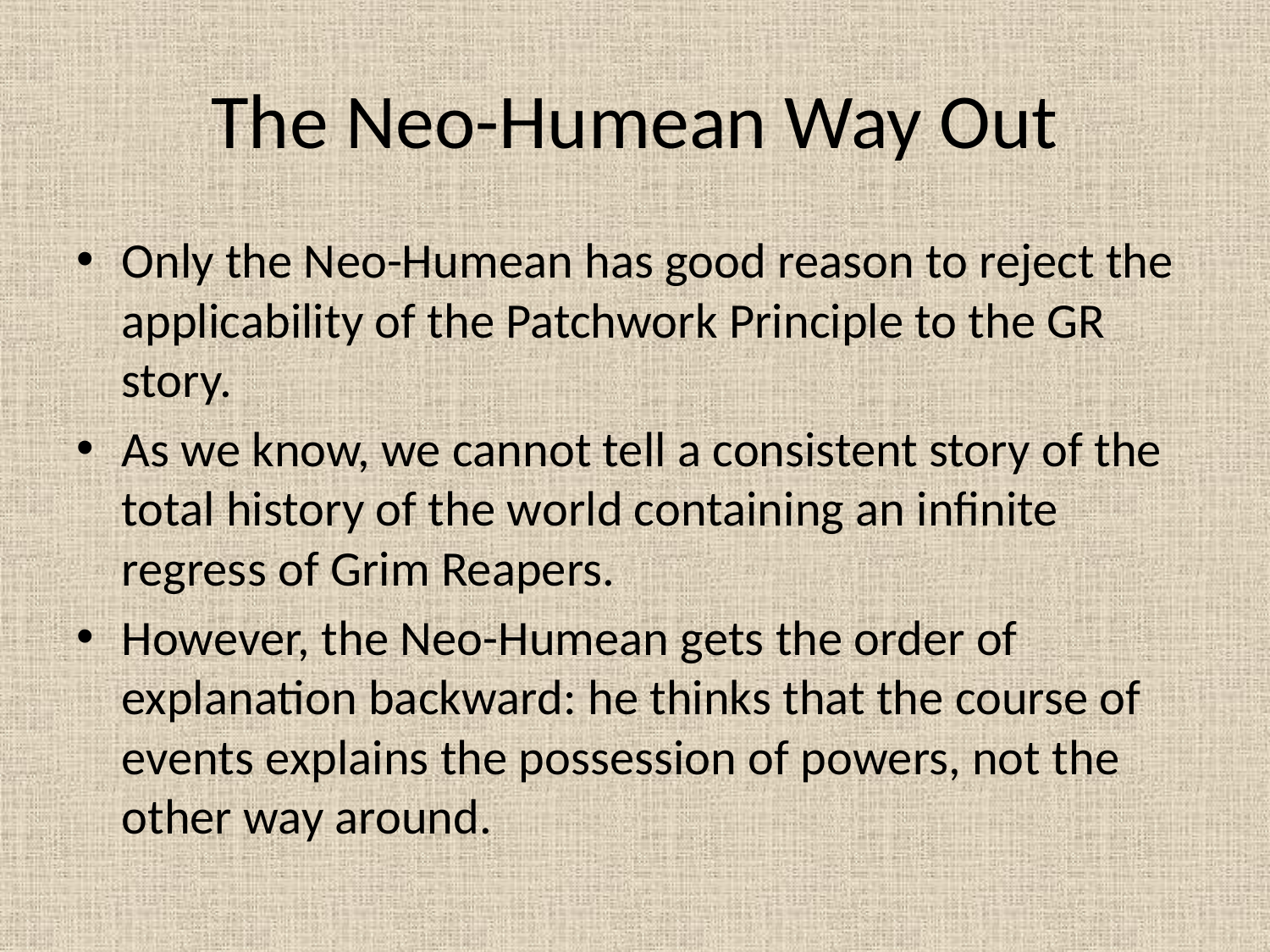

# The Neo-Humean Way Out
Only the Neo-Humean has good reason to reject the applicability of the Patchwork Principle to the GR story.
As we know, we cannot tell a consistent story of the total history of the world containing an infinite regress of Grim Reapers.
However, the Neo-Humean gets the order of explanation backward: he thinks that the course of events explains the possession of powers, not the other way around.